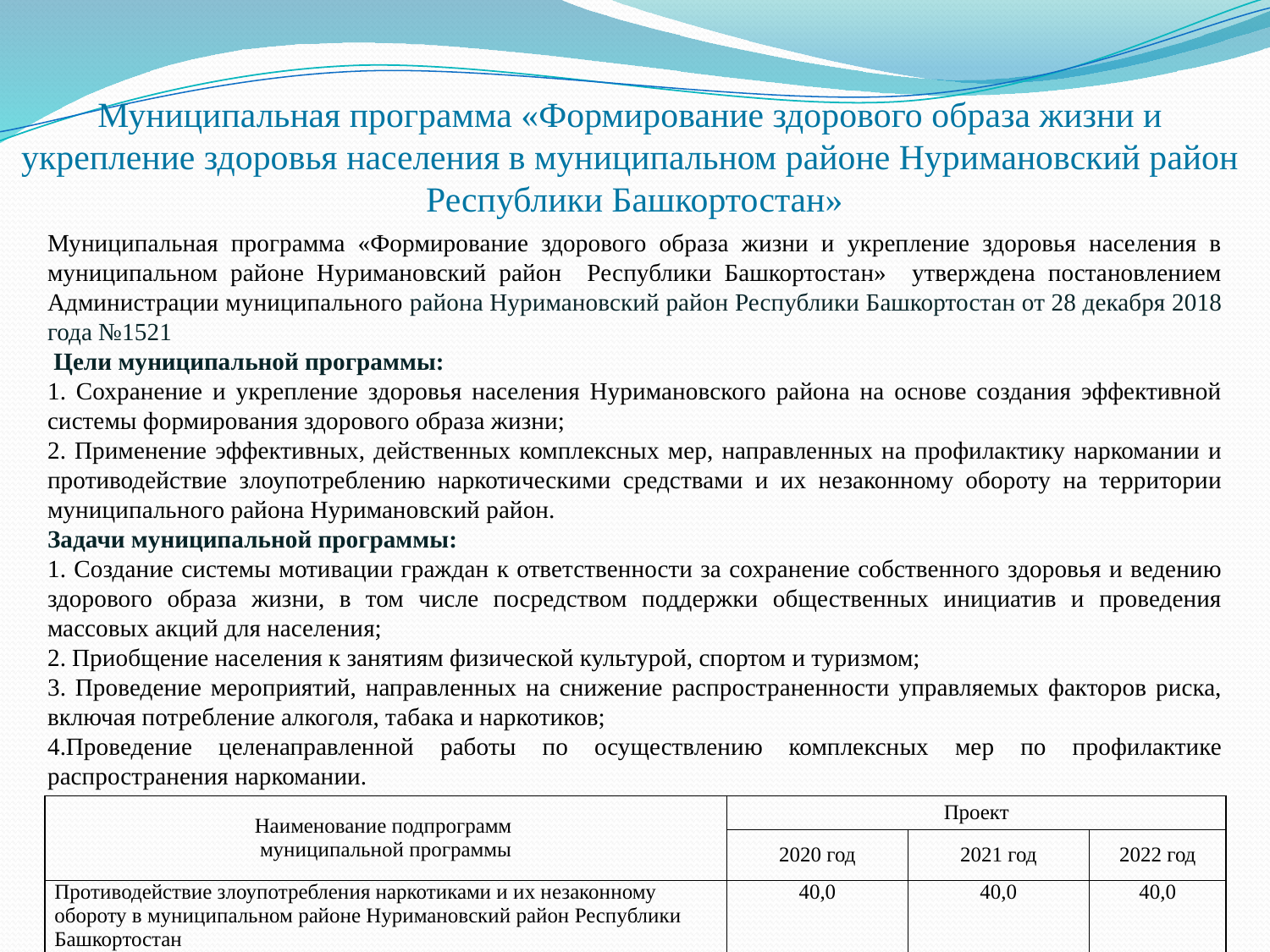

Муниципальная программа «Формирование здорового образа жизни и укрепление здоровья населения в муниципальном районе Нуримановский район
 Республики Башкортостан»
Муниципальная программа «Формирование здорового образа жизни и укрепление здоровья населения в муниципальном районе Нуримановский район  Республики Башкортостан»  утверждена постановлением Администрации муниципального района Нуримановский район Республики Башкортостан от 28 декабря 2018 года №1521
 Цели муниципальной программы:
1. Сохранение и укрепление здоровья населения Нуримановского района на основе создания эффективной системы формирования здорового образа жизни;
2. Применение эффективных, действенных комплексных мер, направленных на профилактику наркомании и противодействие злоупотреблению наркотическими средствами и их незаконному обороту на территории муниципального района Нуримановский район.
Задачи муниципальной программы:
1. Создание системы мотивации граждан к ответственности за сохранение собственного здоровья и ведению здорового образа жизни, в том числе посредством поддержки общественных инициатив и проведения массовых акций для населения;
2. Приобщение населения к занятиям физической культурой, спортом и туризмом;
3. Проведение мероприятий, направленных на снижение распространенности управляемых факторов риска, включая потребление алкоголя, табака и наркотиков;
4.Проведение целенаправленной работы по осуществлению комплексных мер по профилактике распространения наркомании.

| Наименование подпрограмм муниципальной программы | Проект |  |  |
| --- | --- | --- | --- |
|  | 2020 год | 2021 год | 2022 год |
| Противодействие злоупотребления наркотиками и их незаконному обороту в муниципальном районе Нуримановский район Республики Башкортостан | 40,0 | 40,0 | 40,0 |